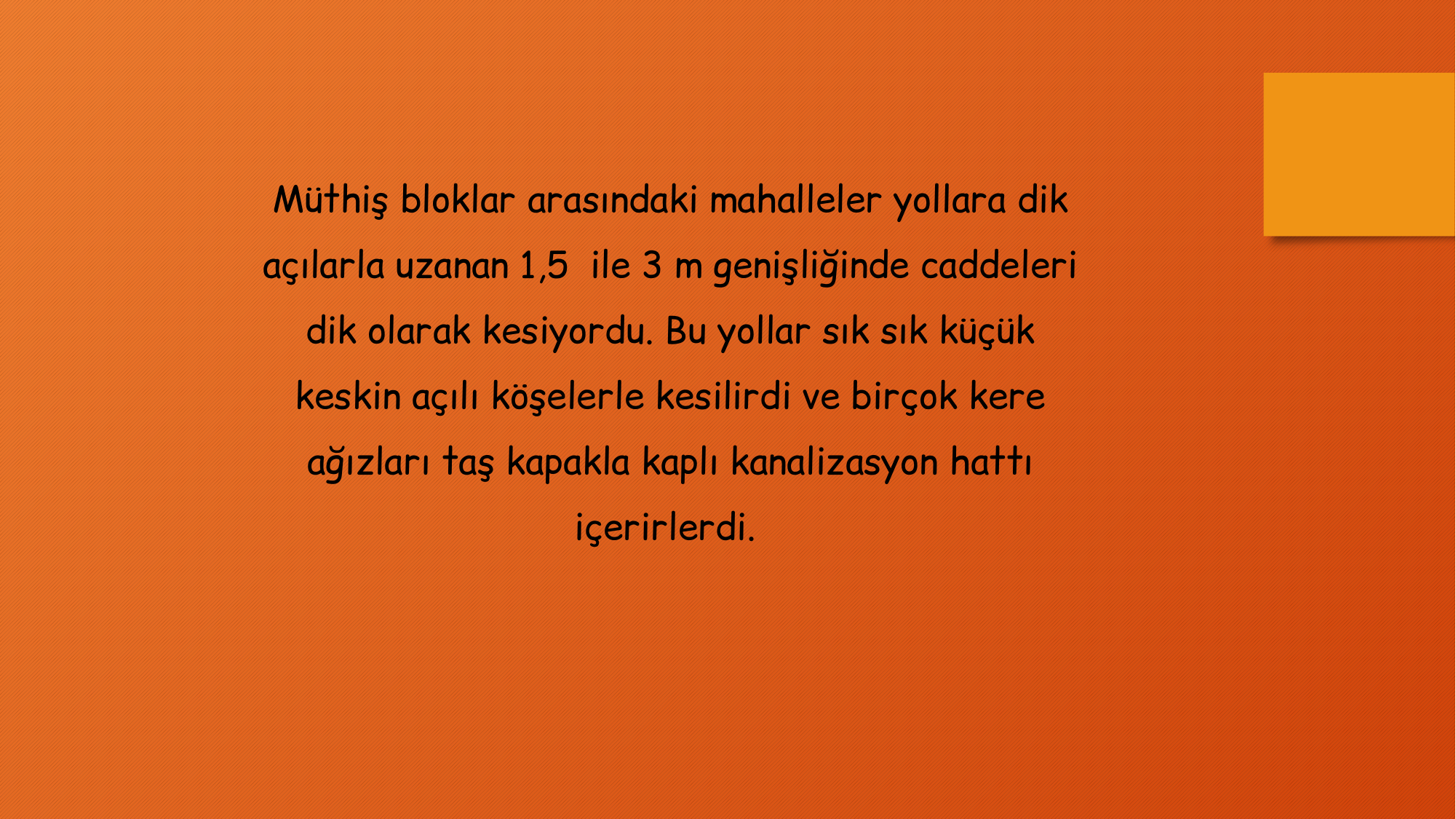

Müthiş bloklar arasındaki mahalleler yollara dik açılarla uzanan 1,5  ile 3 m genişliğinde caddeleri dik olarak kesiyordu. Bu yollar sık sık küçük keskin açılı köşelerle kesilirdi ve birçok kere ağızları taş kapakla kaplı kanalizasyon hattı içerirlerdi.